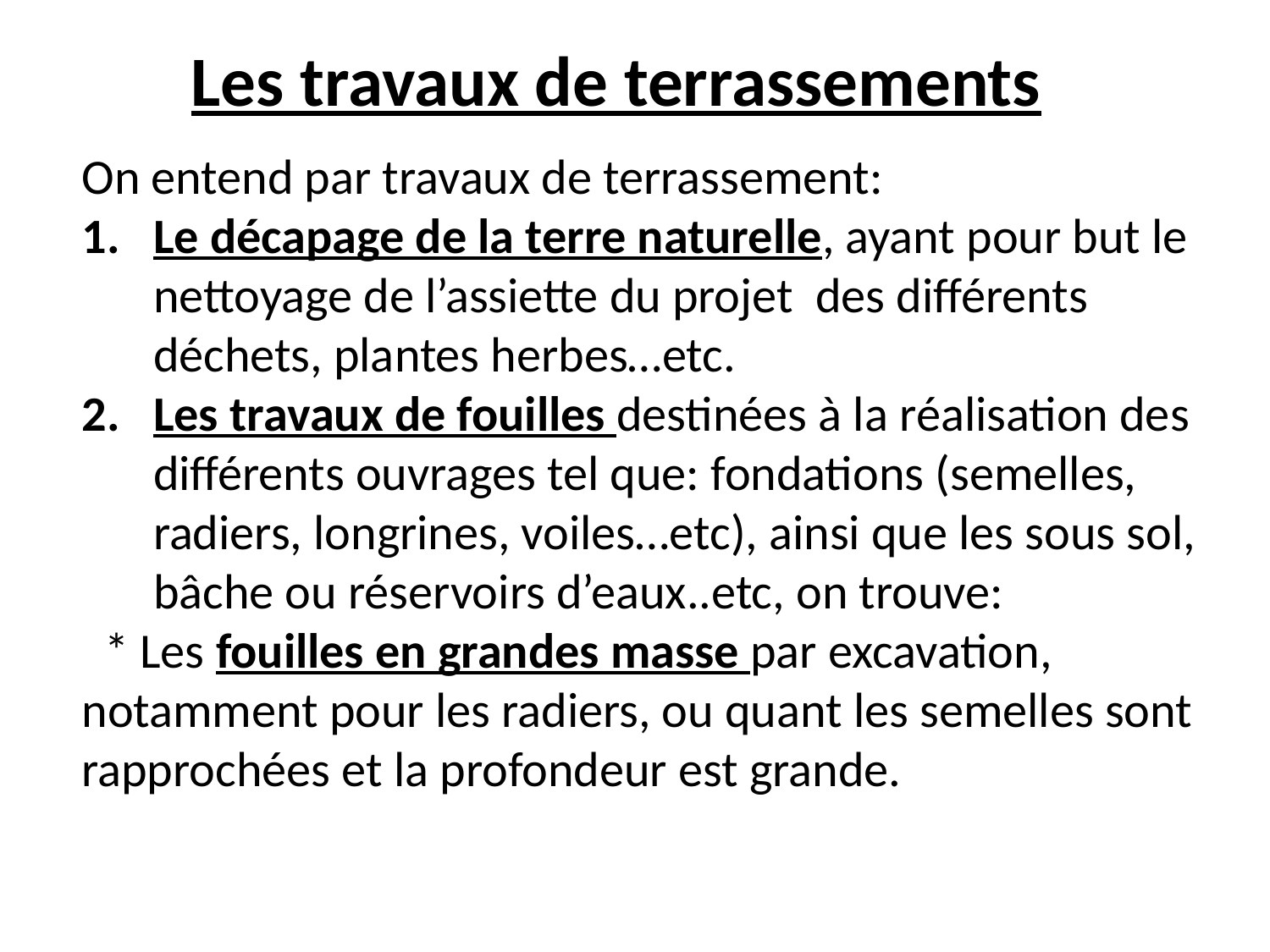

Les travaux de terrassements
On entend par travaux de terrassement:
Le décapage de la terre naturelle, ayant pour but le nettoyage de l’assiette du projet  des différents déchets, plantes herbes…etc.
Les travaux de fouilles destinées à la réalisation des différents ouvrages tel que: fondations (semelles, radiers, longrines, voiles…etc), ainsi que les sous sol, bâche ou réservoirs d’eaux..etc, on trouve:
  * Les fouilles en grandes masse par excavation, notamment pour les radiers, ou quant les semelles sont rapprochées et la profondeur est grande.